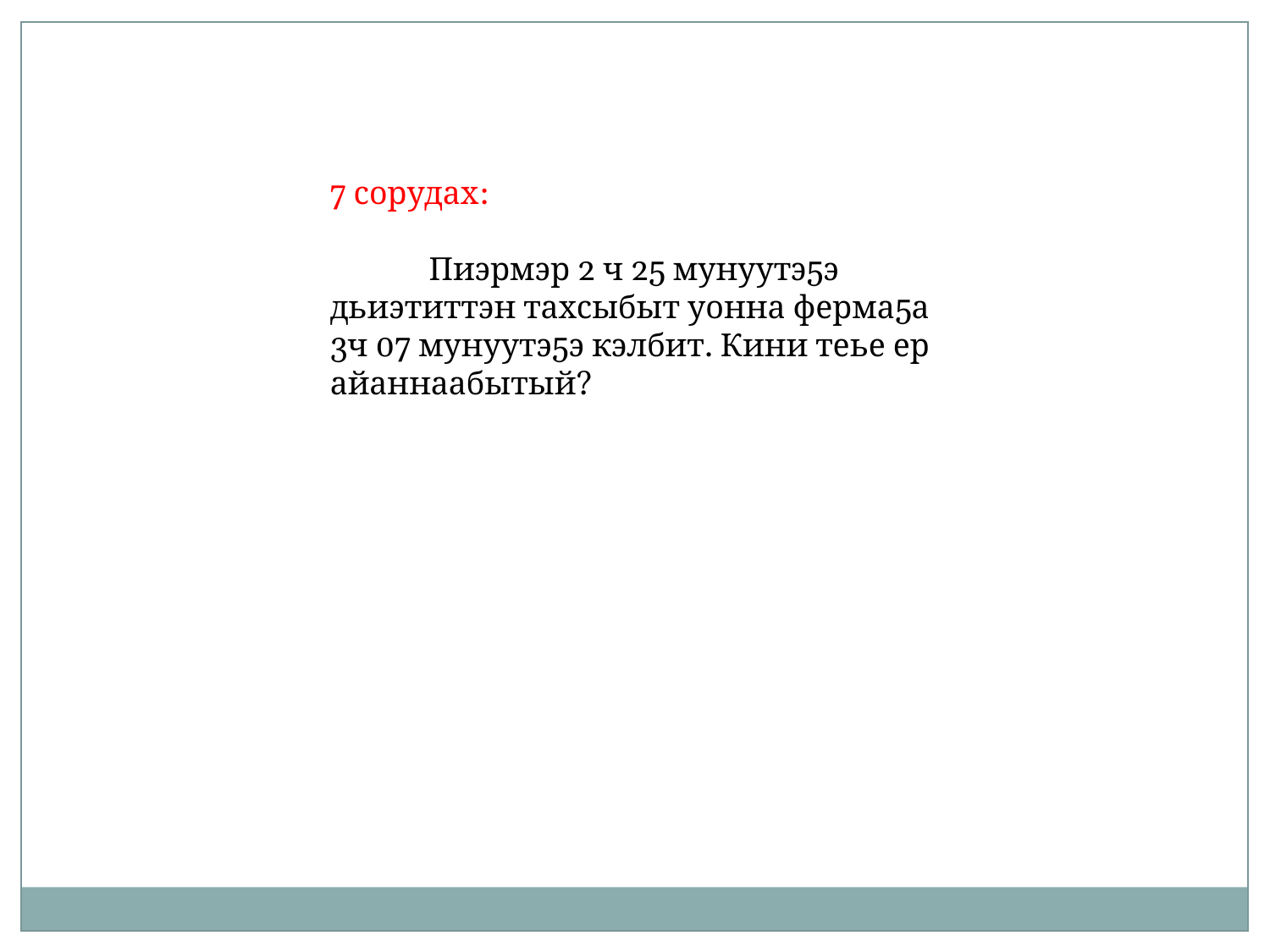

7 сорудах:

             Пиэрмэр 2 ч 25 мунуутэ5э дьиэтиттэн тахсыбыт уонна ферма5а 3ч 07 мунуутэ5э кэлбит. Кини теье ер айаннаабытый?